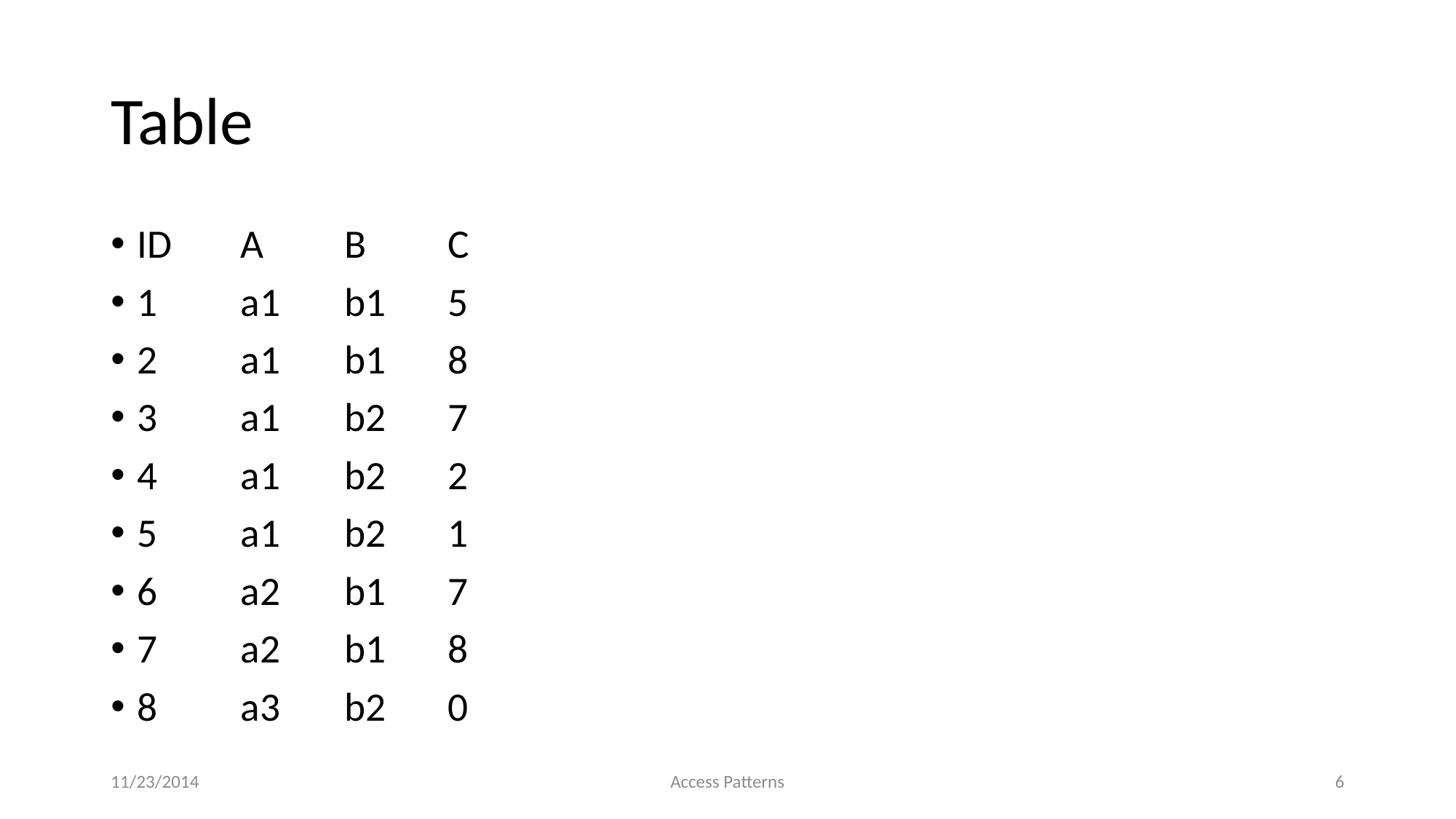

# Table
ID	A	B	C
1	a1	b1	5
2	a1	b1	8
3	a1	b2	7
4	a1	b2	2
5	a1	b2	1
6	a2	b1	7
7	a2	b1	8
8	a3	b2	0
11/23/2014
Access Patterns
6